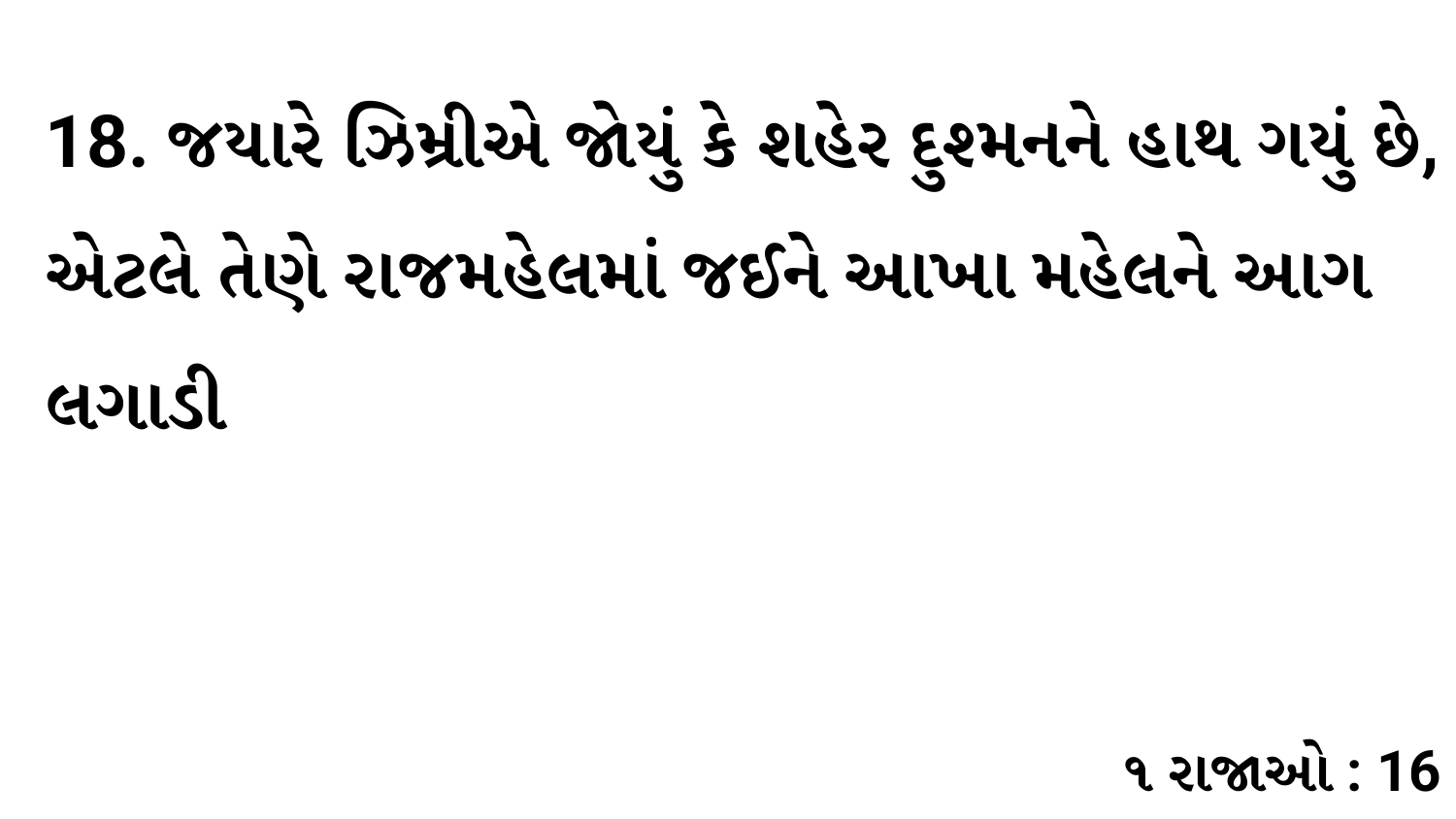

18. જયારે ઝિમ્રીએ જોયું કે શહેર દુશ્મનને હાથ ગયું છે, એટલે તેણે રાજમહેલમાં જઈને આખા મહેલને આગ લગાડી
૧ રાજાઓ : 16